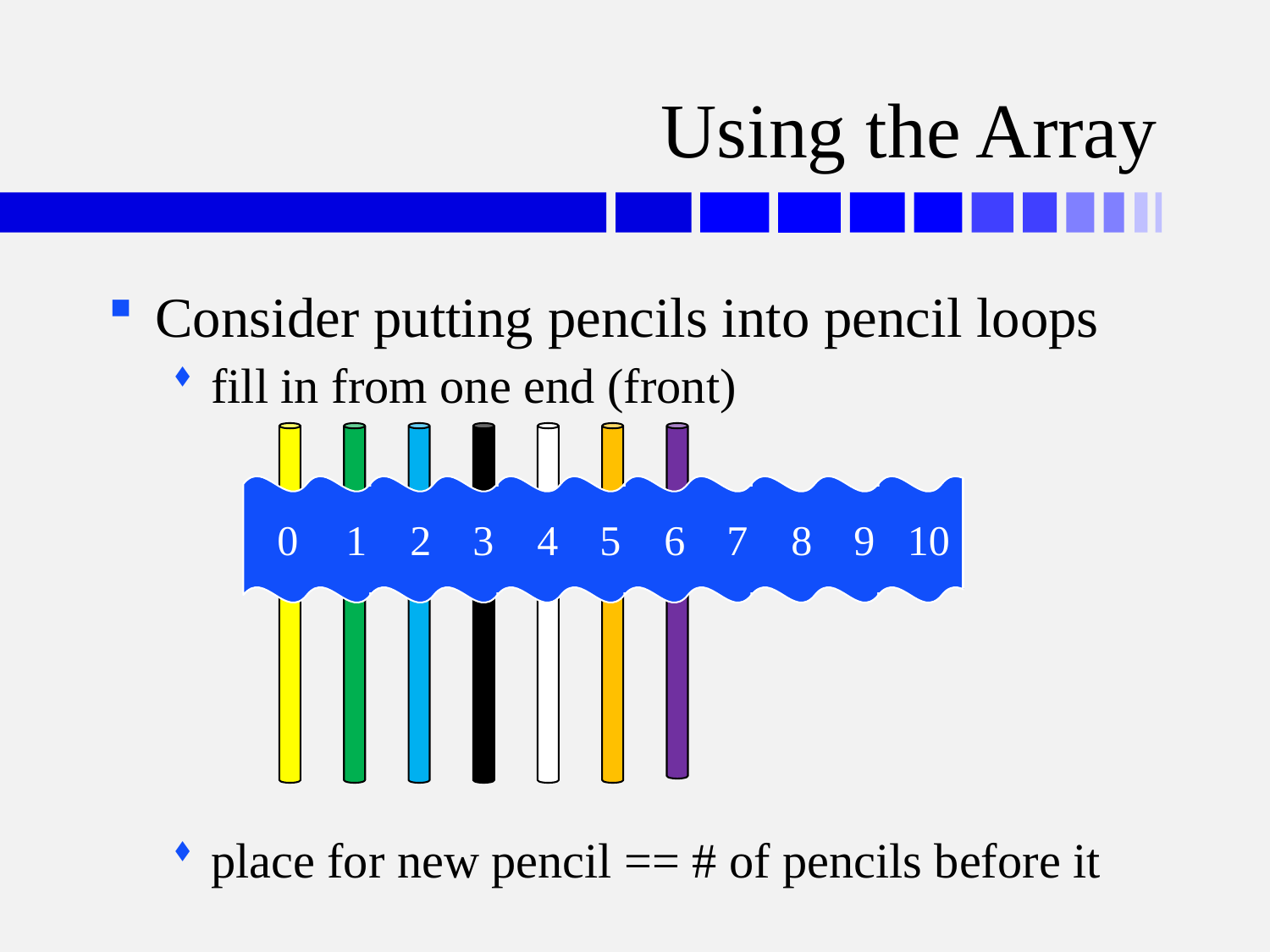

# Using the Array
Consider putting pencils into pencil loops
fill in from one end (front)

place for new pencil == # of pencils before it

0	1	2	3	4	5	6	7	8	9	10